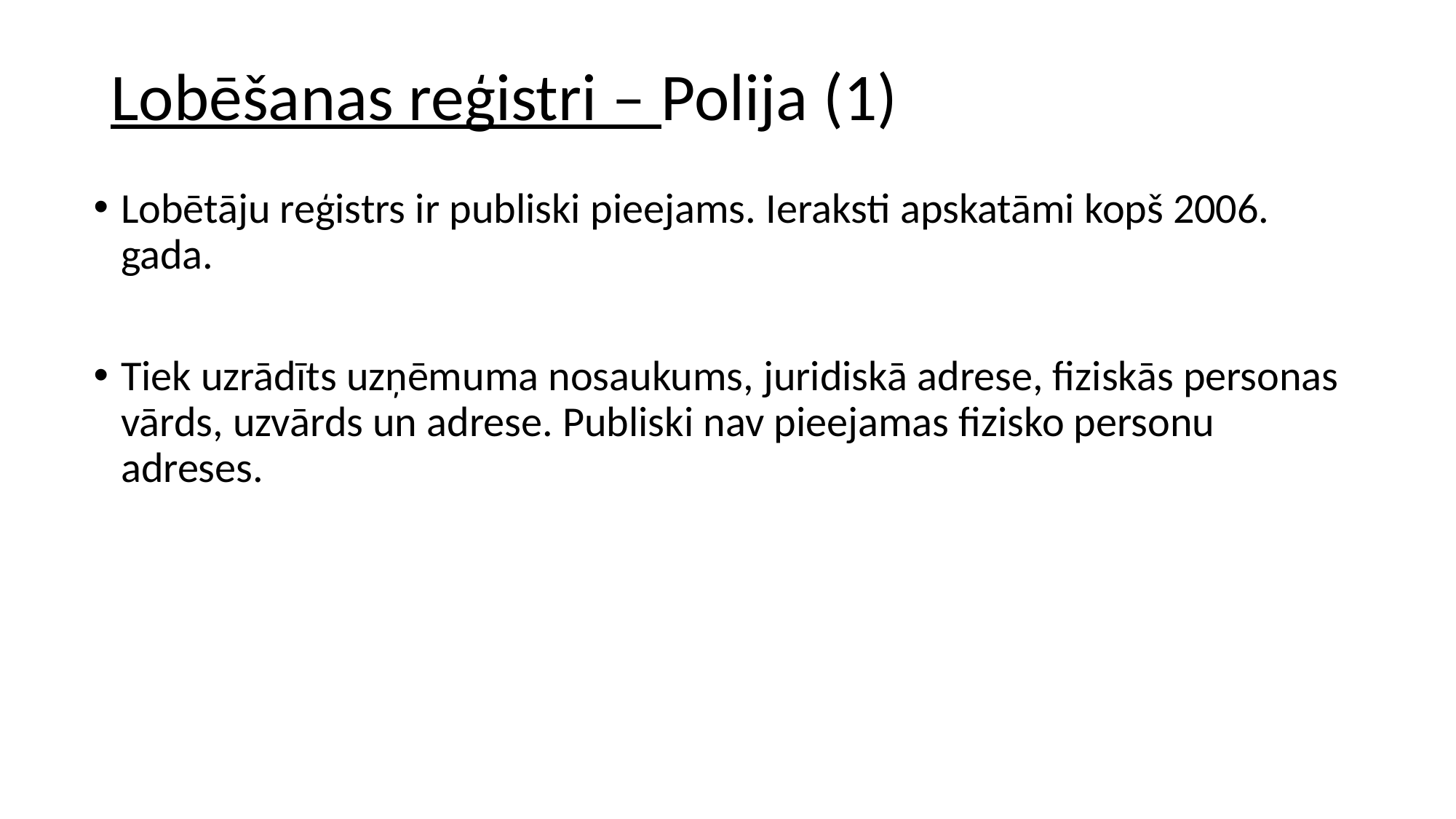

# Lobēšanas reģistri – Polija (1)
Lobētāju reģistrs ir publiski pieejams. Ieraksti apskatāmi kopš 2006. gada.

Tiek uzrādīts uzņēmuma nosaukums, juridiskā adrese, fiziskās personas vārds, uzvārds un adrese. Publiski nav pieejamas fizisko personu adreses.